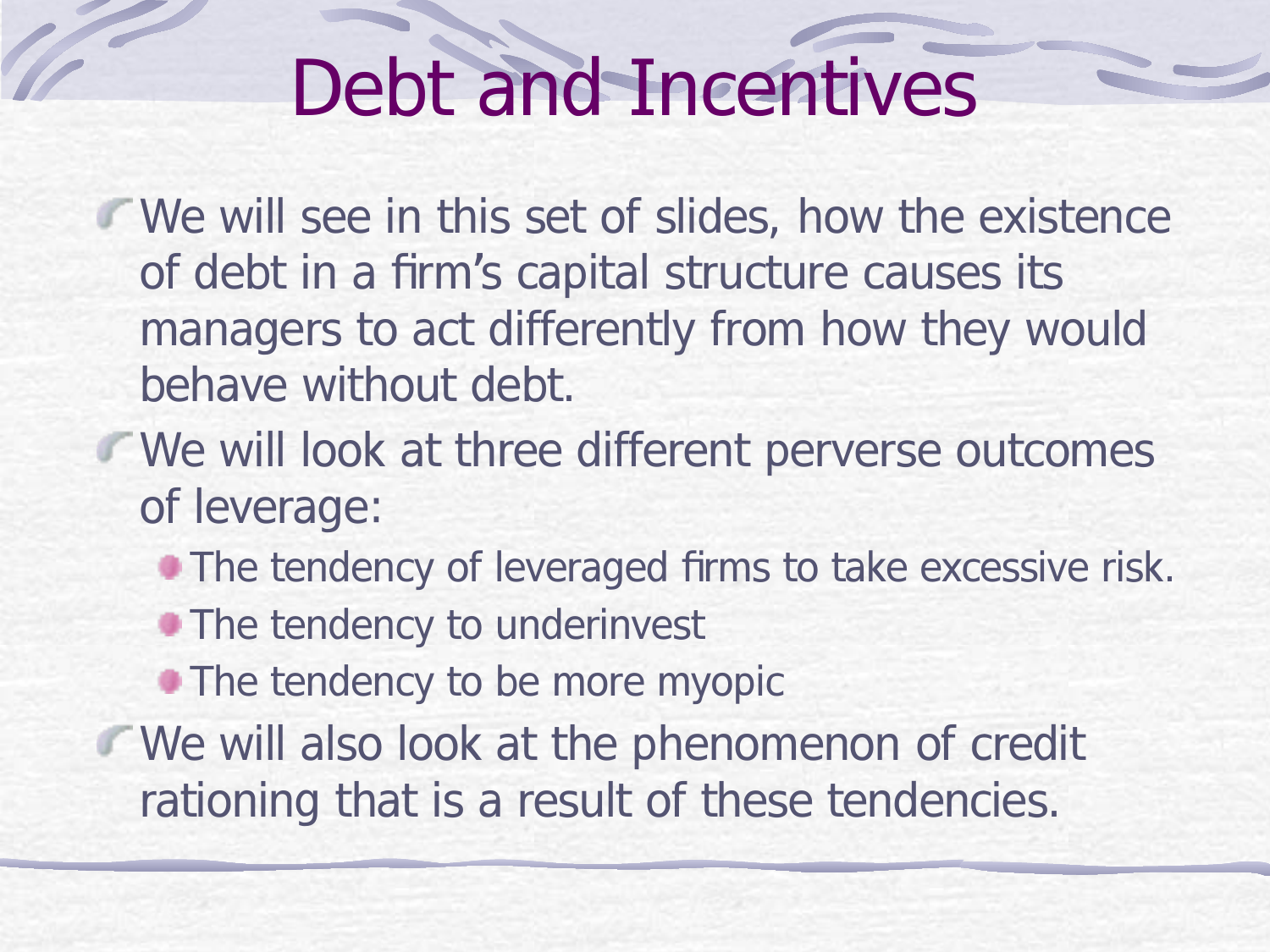

# Debt and Incentives
We will see in this set of slides, how the existence of debt in a firm’s capital structure causes its managers to act differently from how they would behave without debt.
We will look at three different perverse outcomes of leverage:
The tendency of leveraged firms to take excessive risk.
The tendency to underinvest
The tendency to be more myopic
We will also look at the phenomenon of credit rationing that is a result of these tendencies.